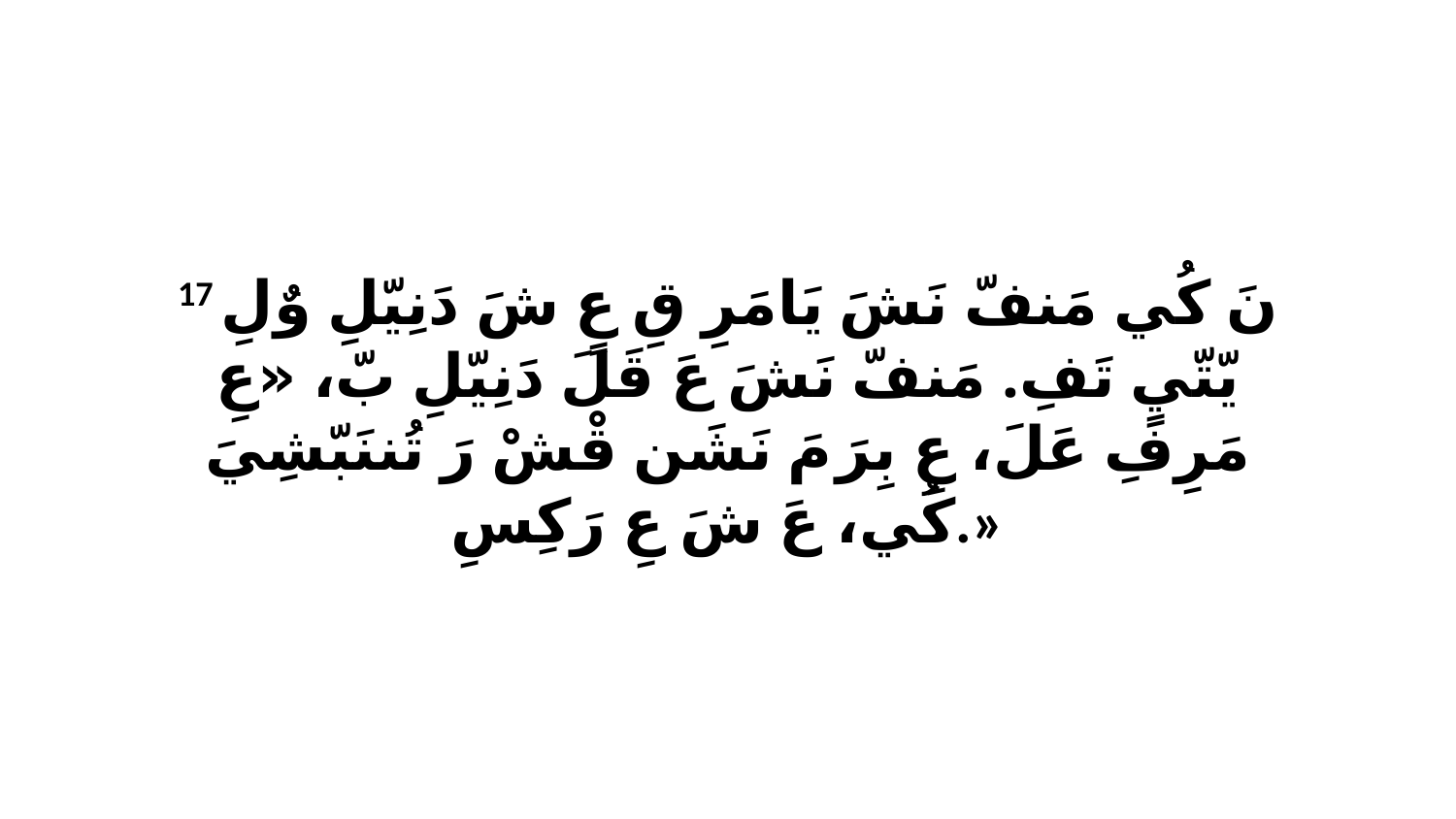

17 نَ كُي مَنفّ نَشَ يَامَرِ قِ عٍ شَ دَنِيّلِ وٌلِ يّتّيٍ تَفِ. مَنفّ نَشَ عَ قَلَ دَنِيّلِ بّ، «عِ مَرِفِ عَلَ، عِ بِرَ مَ نَشَن قْشْ رَ تُننَبّشِيَ كُي، عَ شَ عِ رَكِسِ.»